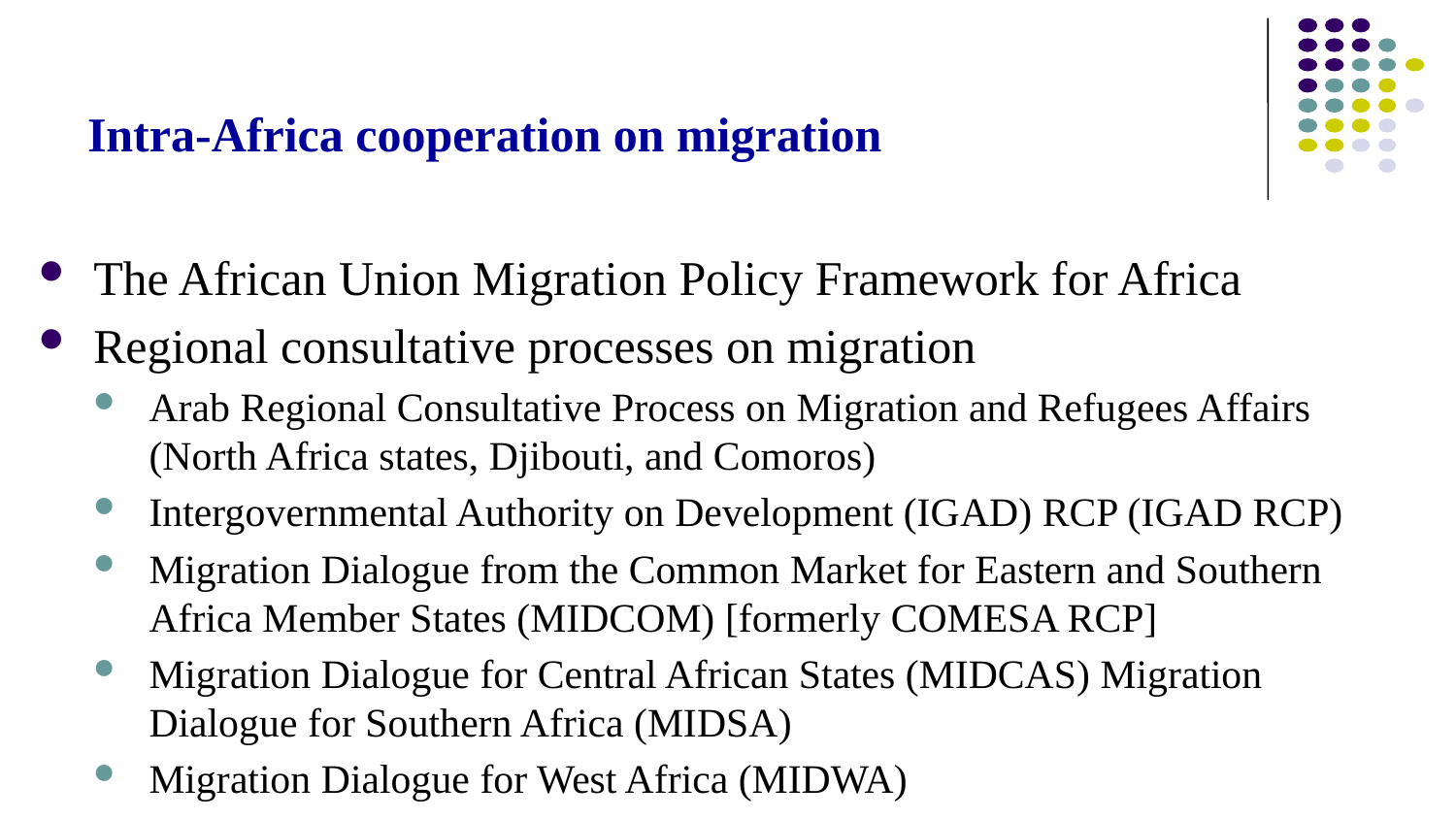

# Intra-Africa cooperation on migration
The African Union Migration Policy Framework for Africa
Regional consultative processes on migration
Arab Regional Consultative Process on Migration and Refugees Affairs (North Africa states, Djibouti, and Comoros)
Intergovernmental Authority on Development (IGAD) RCP (IGAD RCP)
Migration Dialogue from the Common Market for Eastern and Southern Africa Member States (MIDCOM) [formerly COMESA RCP]
Migration Dialogue for Central African States (MIDCAS) Migration Dialogue for Southern Africa (MIDSA)
Migration Dialogue for West Africa (MIDWA)